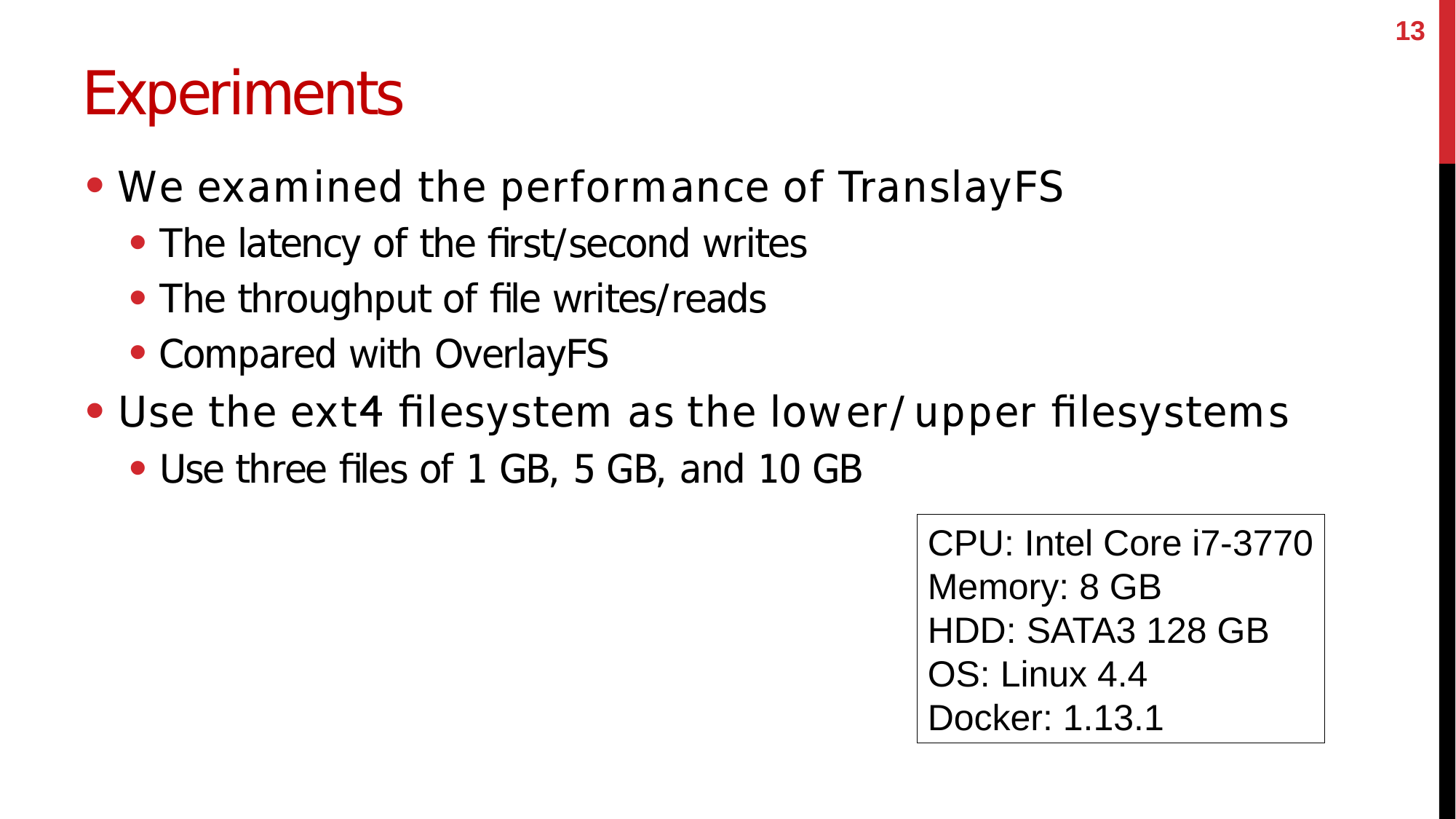

13
# Experiments
We examined the performance of TranslayFS
The latency of the first/second writes
The throughput of file writes/reads
Compared with OverlayFS
Use the ext4 filesystem as the lower/upper filesystems
Use three files of 1 GB, 5 GB, and 10 GB

CPU: Intel Core i7-3770
Memory: 8 GB
HDD: SATA3 128 GB
OS: Linux 4.4
Docker: 1.13.1